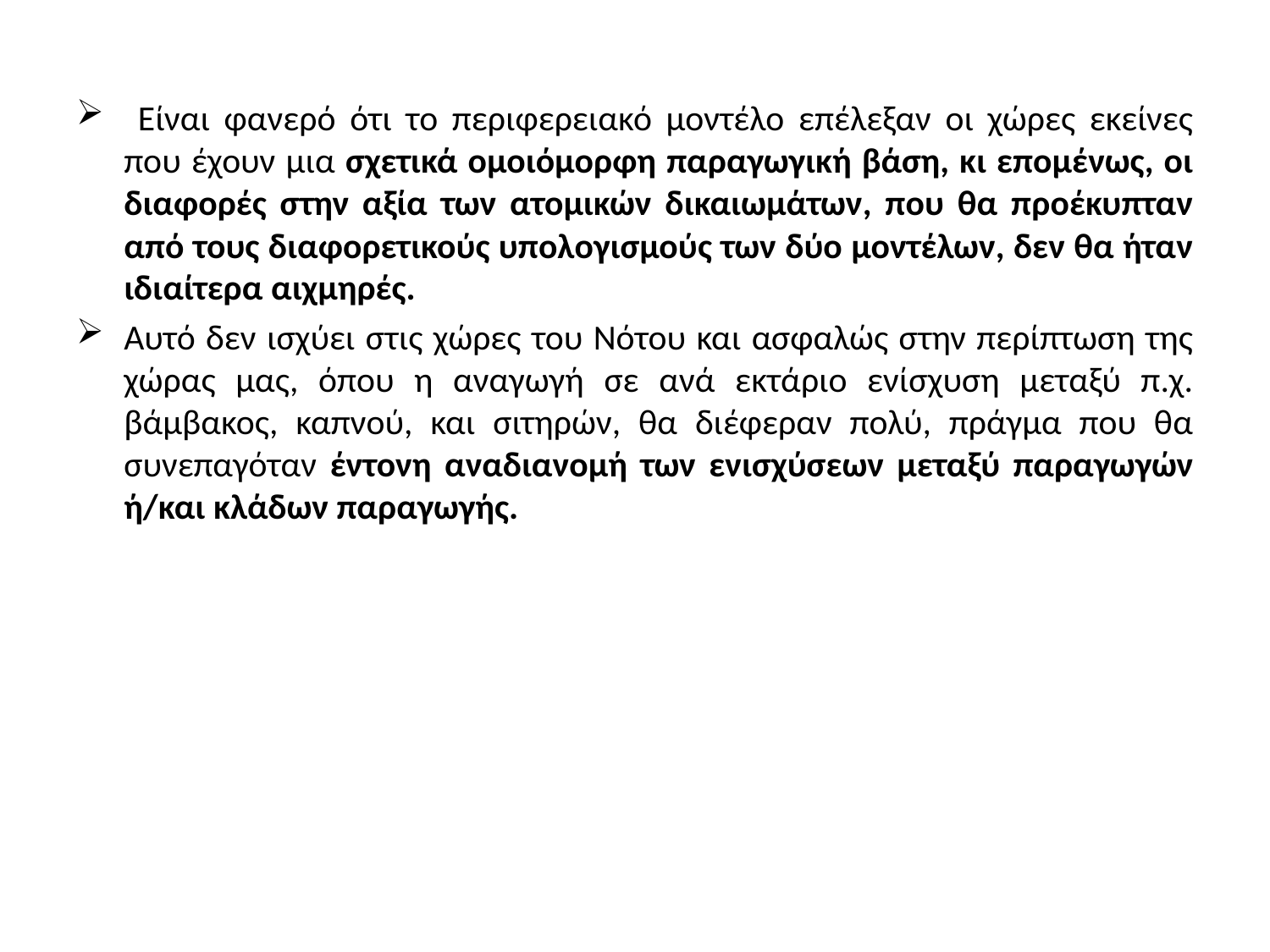

Είναι φανερό ότι το περιφερειακό μοντέλο επέλεξαν οι χώρες εκείνες που έχουν μια σχετικά ομοιόμορφη παραγωγική βάση, κι επομένως, οι διαφορές στην αξία των ατομικών δικαιωμάτων, που θα προέκυπταν από τους διαφορετικούς υπολογισμούς των δύο μοντέλων, δεν θα ήταν ιδιαίτερα αιχμηρές.
Αυτό δεν ισχύει στις χώρες του Νότου και ασφαλώς στην περίπτωση της χώρας μας, όπου η αναγωγή σε ανά εκτάριο ενίσχυση μεταξύ π.χ. βάμβακος, καπνού, και σιτηρών, θα διέφεραν πολύ, πράγμα που θα συνεπαγόταν έντονη αναδιανομή των ενισχύσεων μεταξύ παραγωγών ή/και κλάδων παραγωγής.